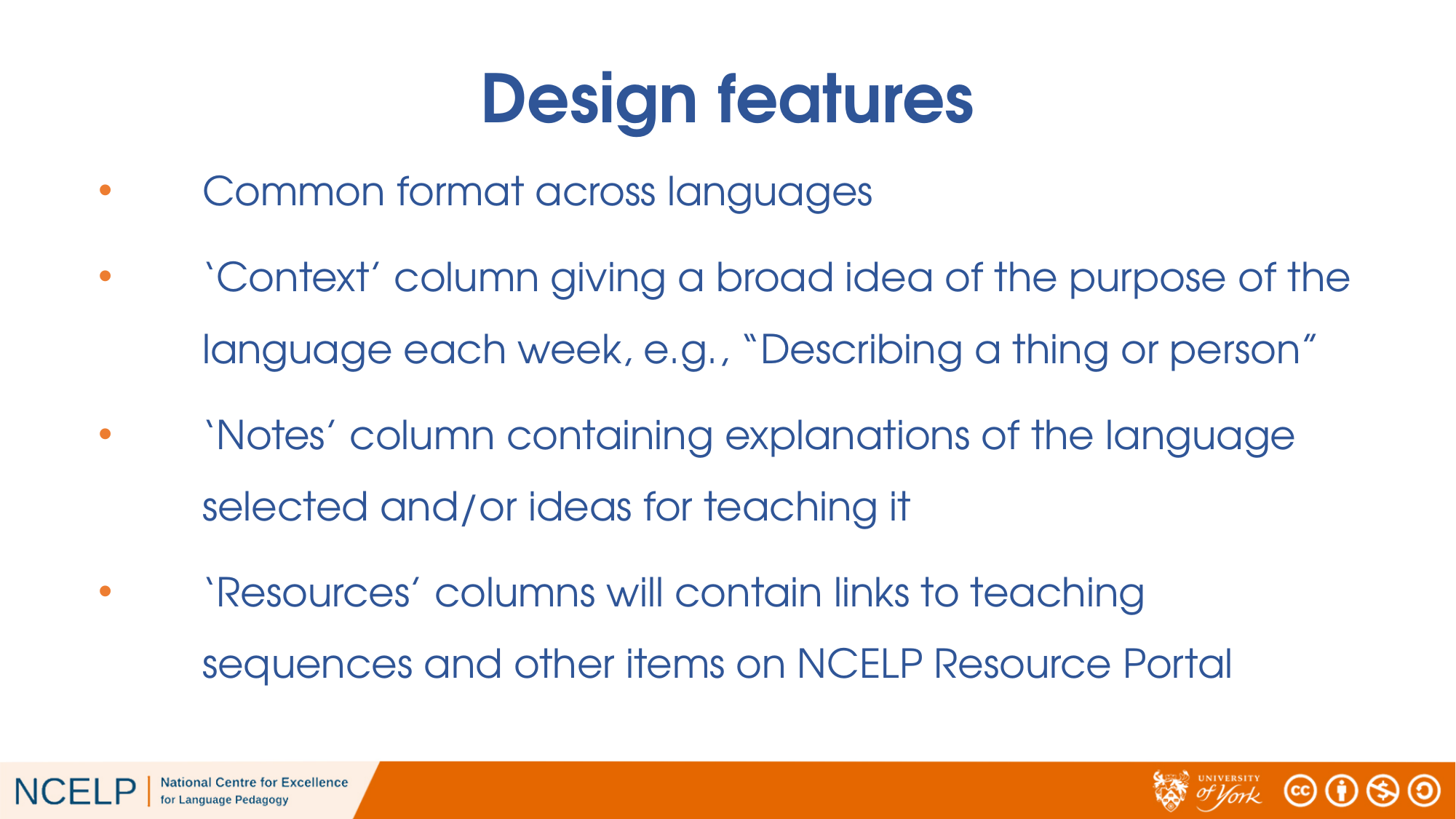

# Design features
Common format across languages
‘Context’ column giving a broad idea of the purpose of the language each week, e.g., “Describing a thing or person”
‘Notes’ column containing explanations of the language selected and/or ideas for teaching it
‘Resources’ columns will contain links to teaching sequences and other items on NCELP Resource Portal